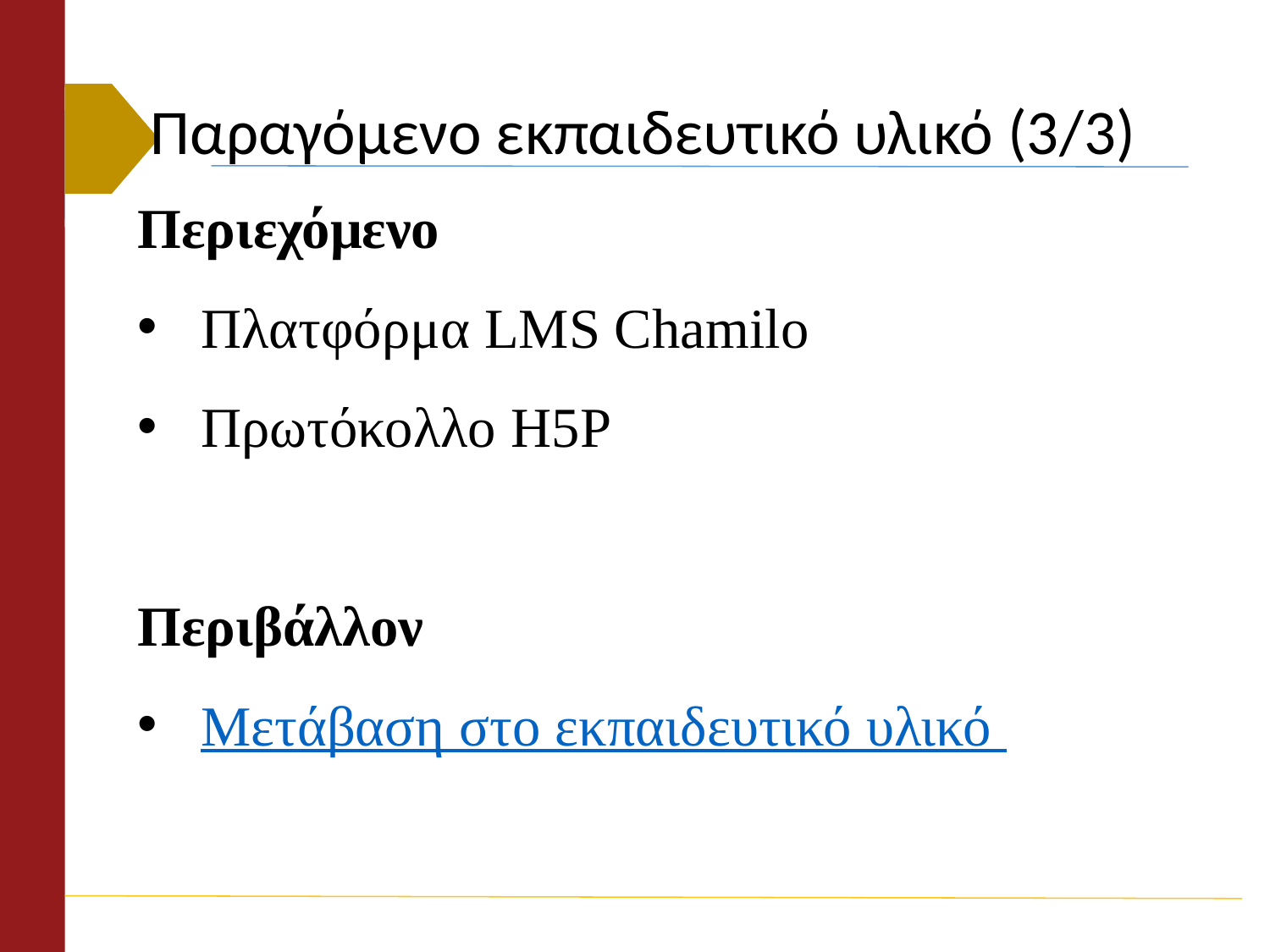

# Παραγόμενο εκπαιδευτικό υλικό (3/3)
Περιεχόμενο
Πλατφόρμα LMS Chamilo
Πρωτόκολλο H5P

Περιβάλλον
Μετάβαση στο εκπαιδευτικό υλικό